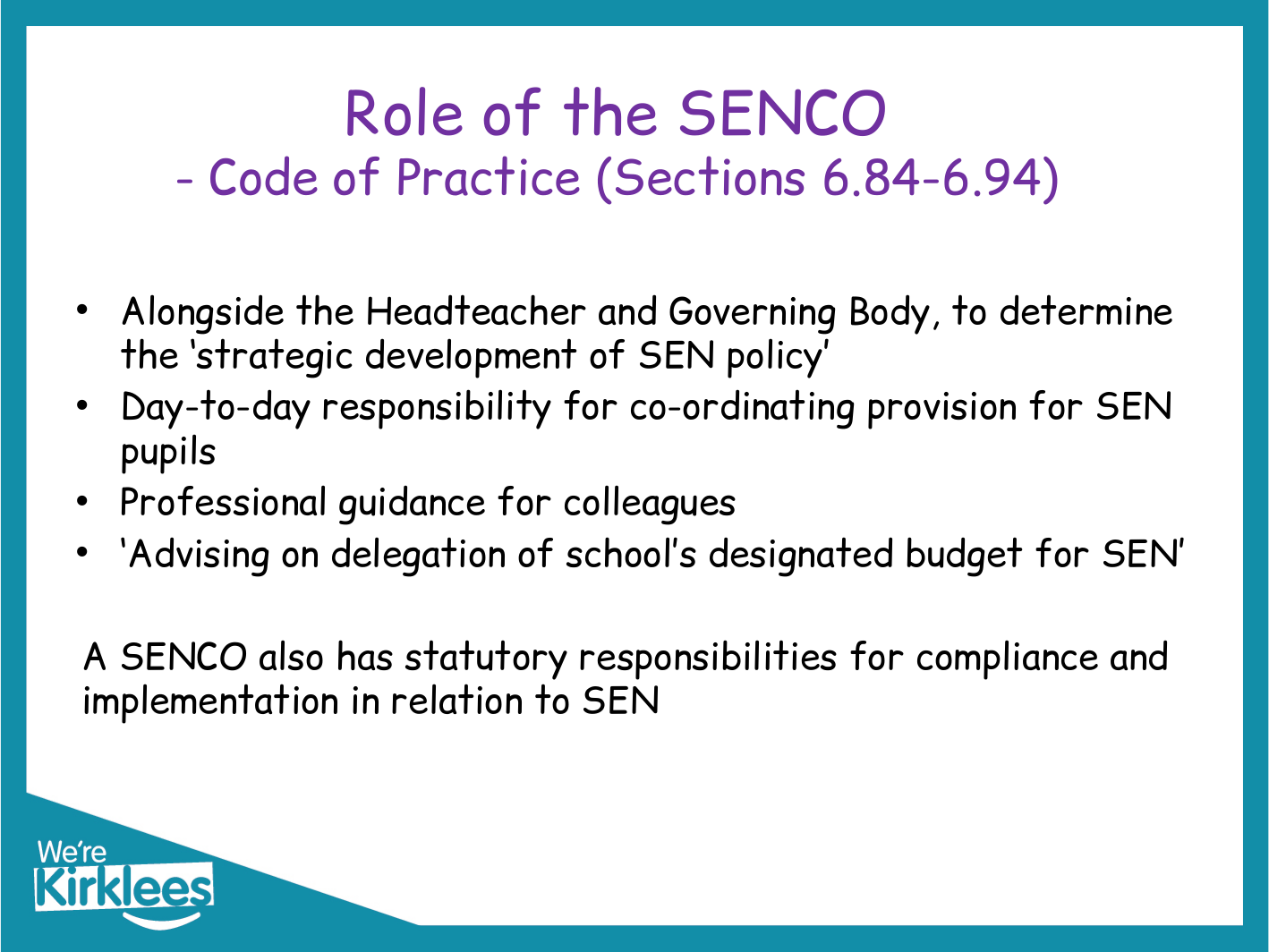

# Role of the SENCO - Code of Practice (Sections 6.84-6.94)
Alongside the Headteacher and Governing Body, to determine the ‘strategic development of SEN policy’
Day-to-day responsibility for co-ordinating provision for SEN pupils
Professional guidance for colleagues
‘Advising on delegation of school’s designated budget for SEN’

A SENCO also has statutory responsibilities for compliance and implementation in relation to SEN